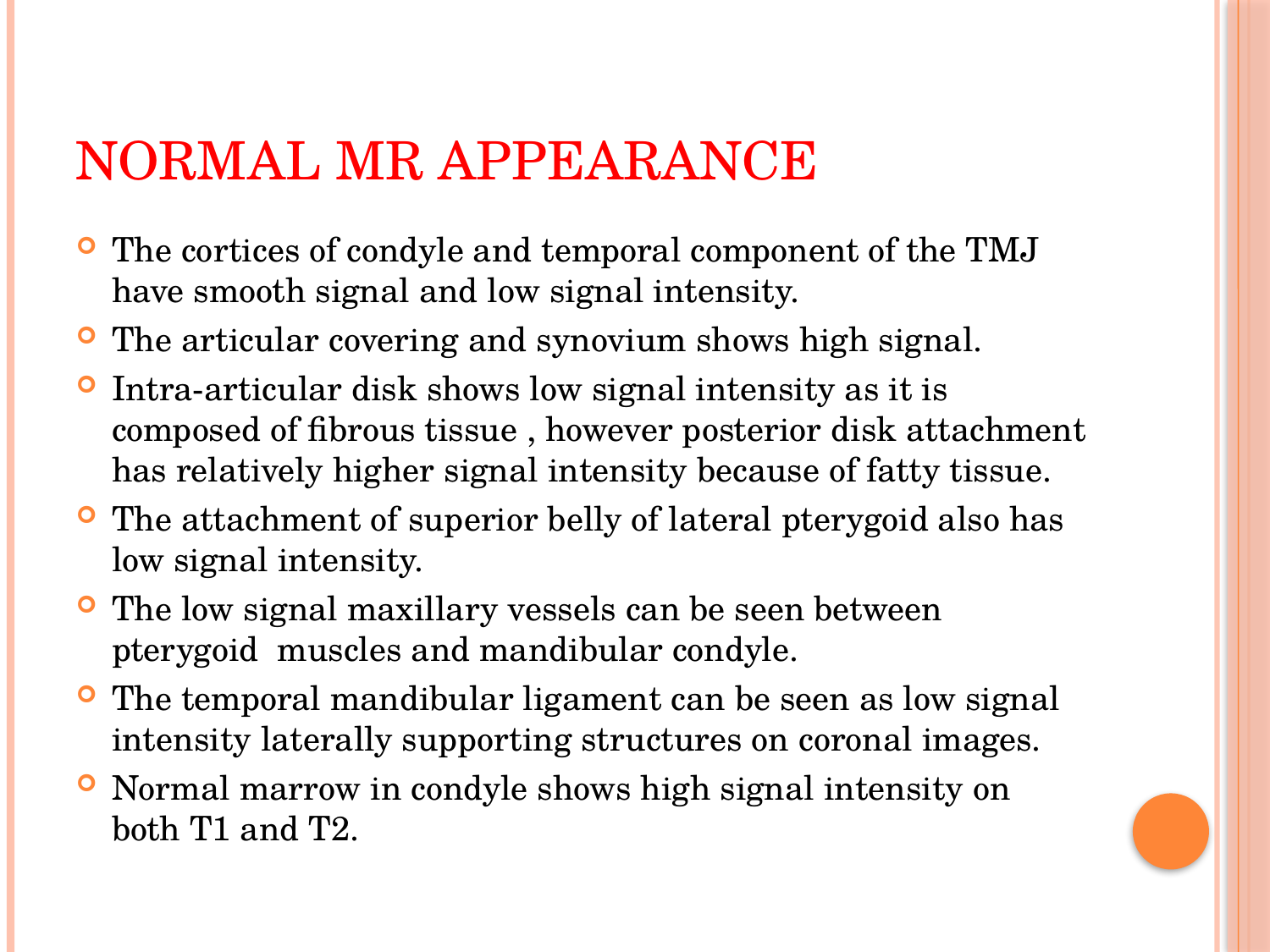

# NORMAL MR APPEARANCE
The cortices of condyle and temporal component of the TMJ have smooth signal and low signal intensity.
The articular covering and synovium shows high signal.
Intra-articular disk shows low signal intensity as it is composed of fibrous tissue , however posterior disk attachment has relatively higher signal intensity because of fatty tissue.
The attachment of superior belly of lateral pterygoid also has low signal intensity.
The low signal maxillary vessels can be seen between pterygoid  muscles and mandibular condyle.
The temporal mandibular ligament can be seen as low signal intensity laterally supporting structures on coronal images.
Normal marrow in condyle shows high signal intensity on both T1 and T2.